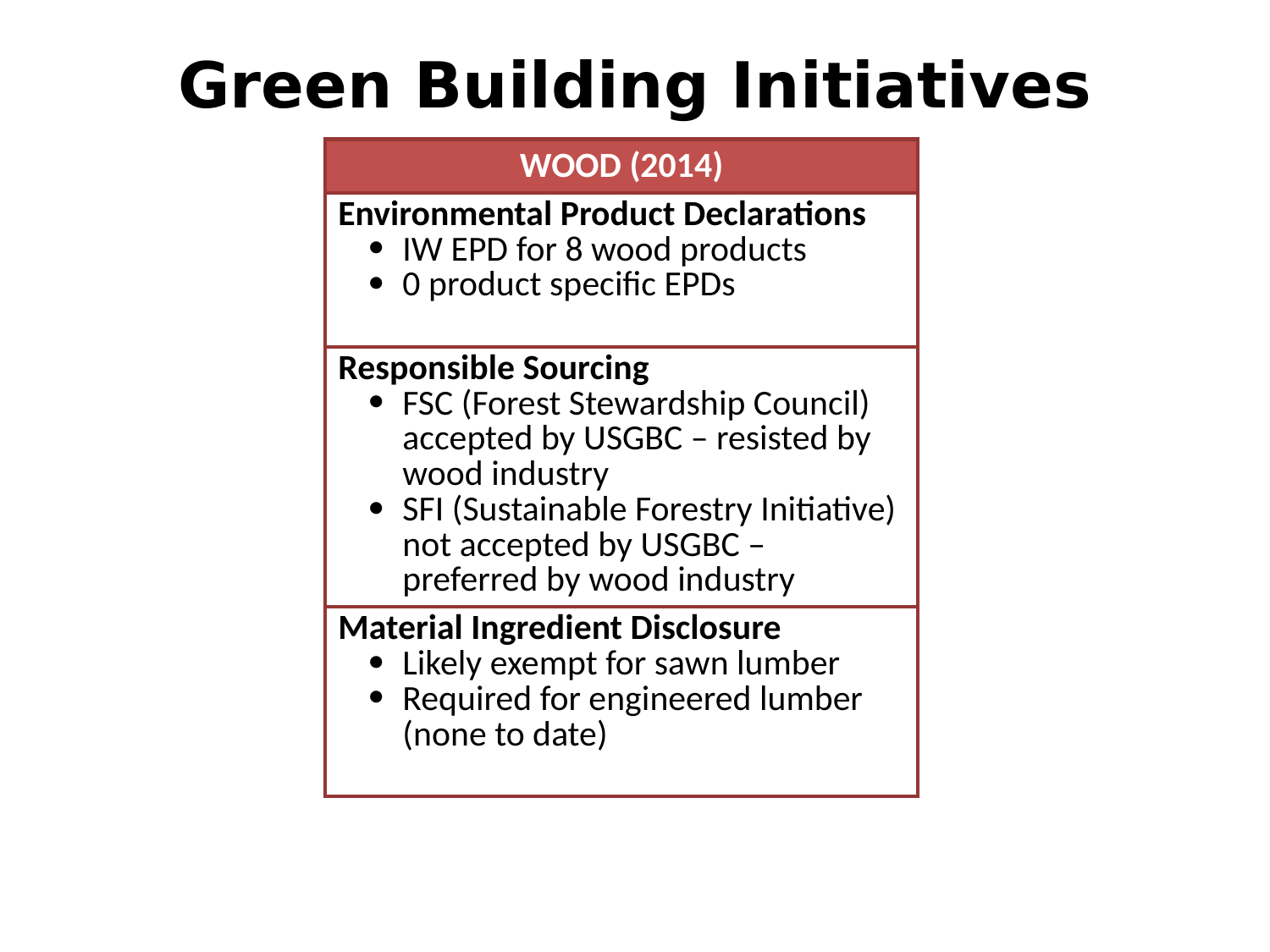

# Green Building Initiatives
| WOOD (2014) |
| --- |
| Environmental Product Declarations IW EPD for 8 wood products 0 product specific EPDs |
| Responsible Sourcing FSC (Forest Stewardship Council) accepted by USGBC – resisted by wood industry SFI (Sustainable Forestry Initiative) not accepted by USGBC – preferred by wood industry |
| Material Ingredient Disclosure Likely exempt for sawn lumber Required for engineered lumber (none to date) |